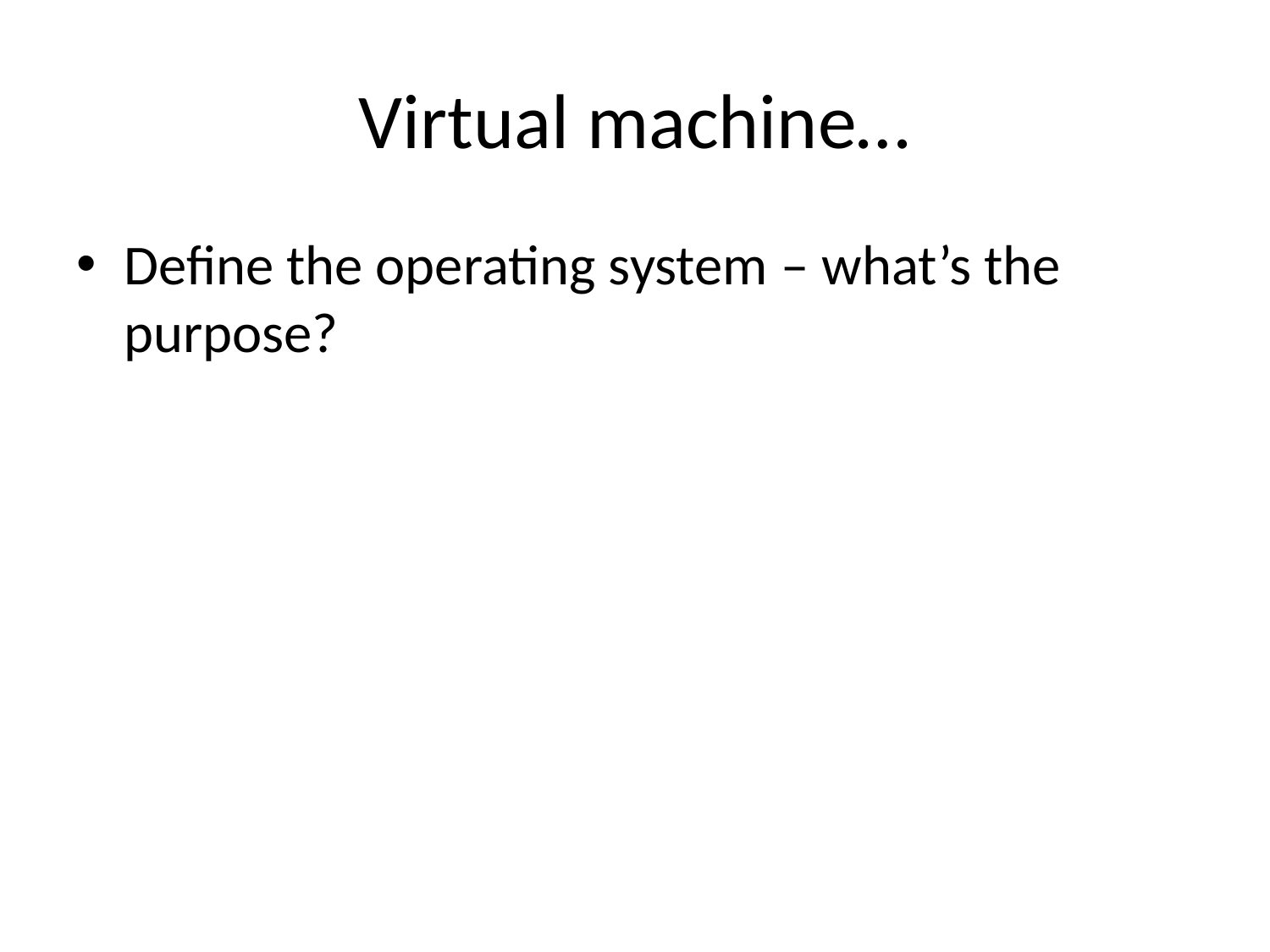

# Virtual machine…
Define the operating system – what’s the purpose?